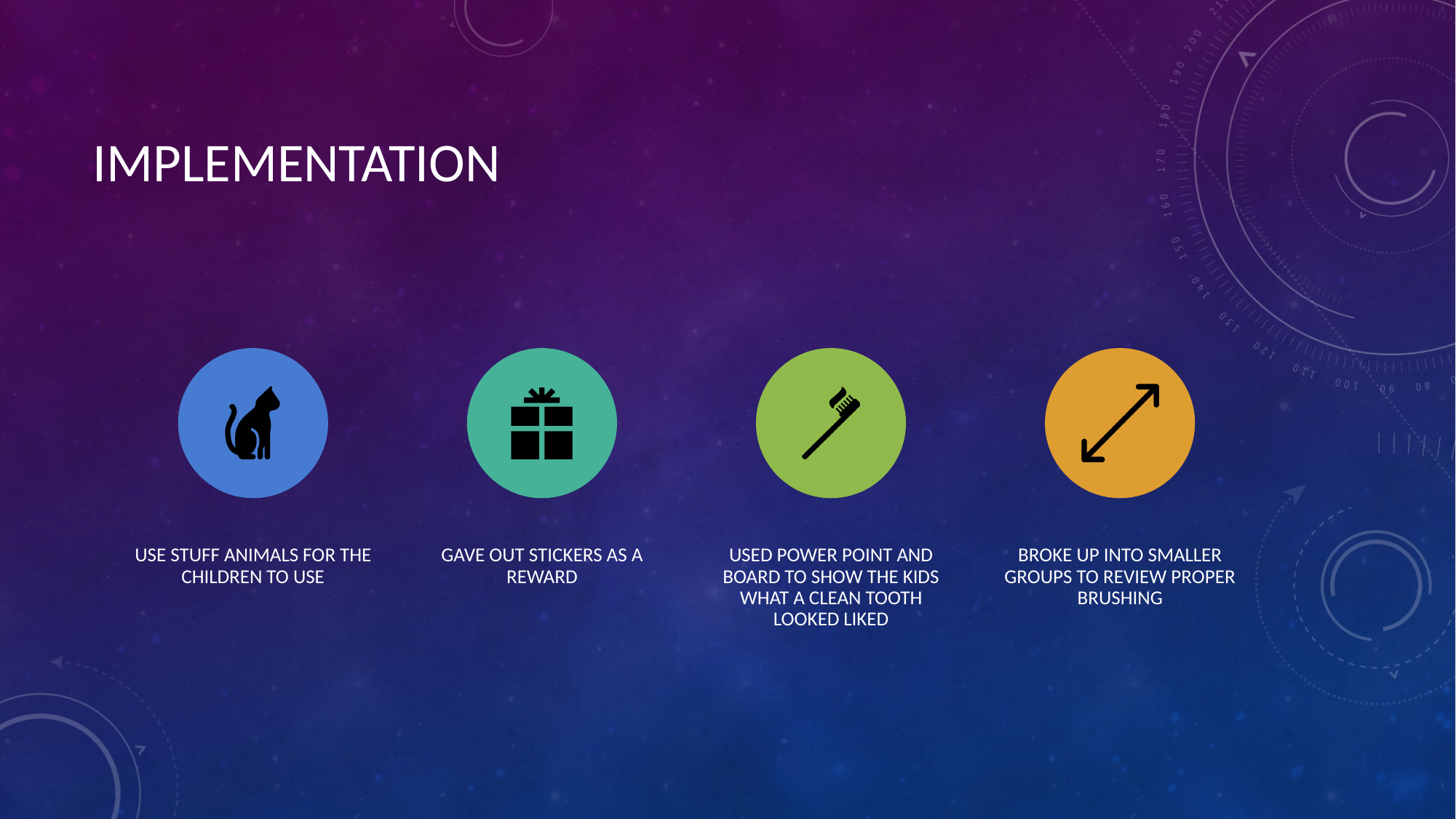

# implementation
Use stuff animals for the children to use
Gave out stickers as a reward
Used power point and board to show the kids what a clean tooth looked liked
Broke up into smaller groups to review proper brushing